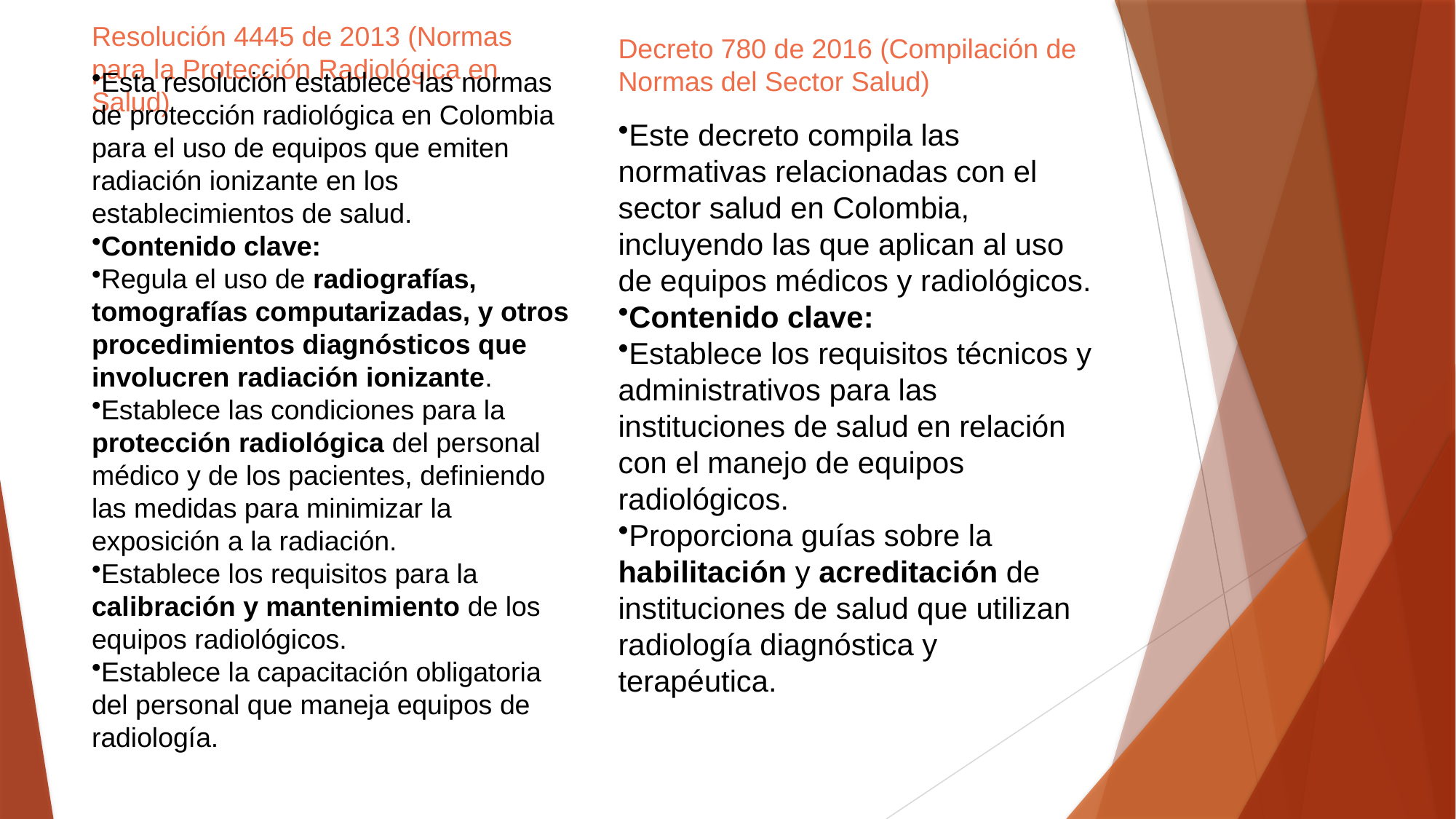

Decreto 780 de 2016 (Compilación de Normas del Sector Salud)
Resolución 4445 de 2013 (Normas para la Protección Radiológica en Salud)
Esta resolución establece las normas de protección radiológica en Colombia para el uso de equipos que emiten radiación ionizante en los establecimientos de salud.
Contenido clave:
Regula el uso de radiografías, tomografías computarizadas, y otros procedimientos diagnósticos que involucren radiación ionizante.
Establece las condiciones para la protección radiológica del personal médico y de los pacientes, definiendo las medidas para minimizar la exposición a la radiación.
Establece los requisitos para la calibración y mantenimiento de los equipos radiológicos.
Establece la capacitación obligatoria del personal que maneja equipos de radiología.

Este decreto compila las normativas relacionadas con el sector salud en Colombia, incluyendo las que aplican al uso de equipos médicos y radiológicos.
Contenido clave:
Establece los requisitos técnicos y administrativos para las instituciones de salud en relación con el manejo de equipos radiológicos.
Proporciona guías sobre la habilitación y acreditación de instituciones de salud que utilizan radiología diagnóstica y terapéutica.